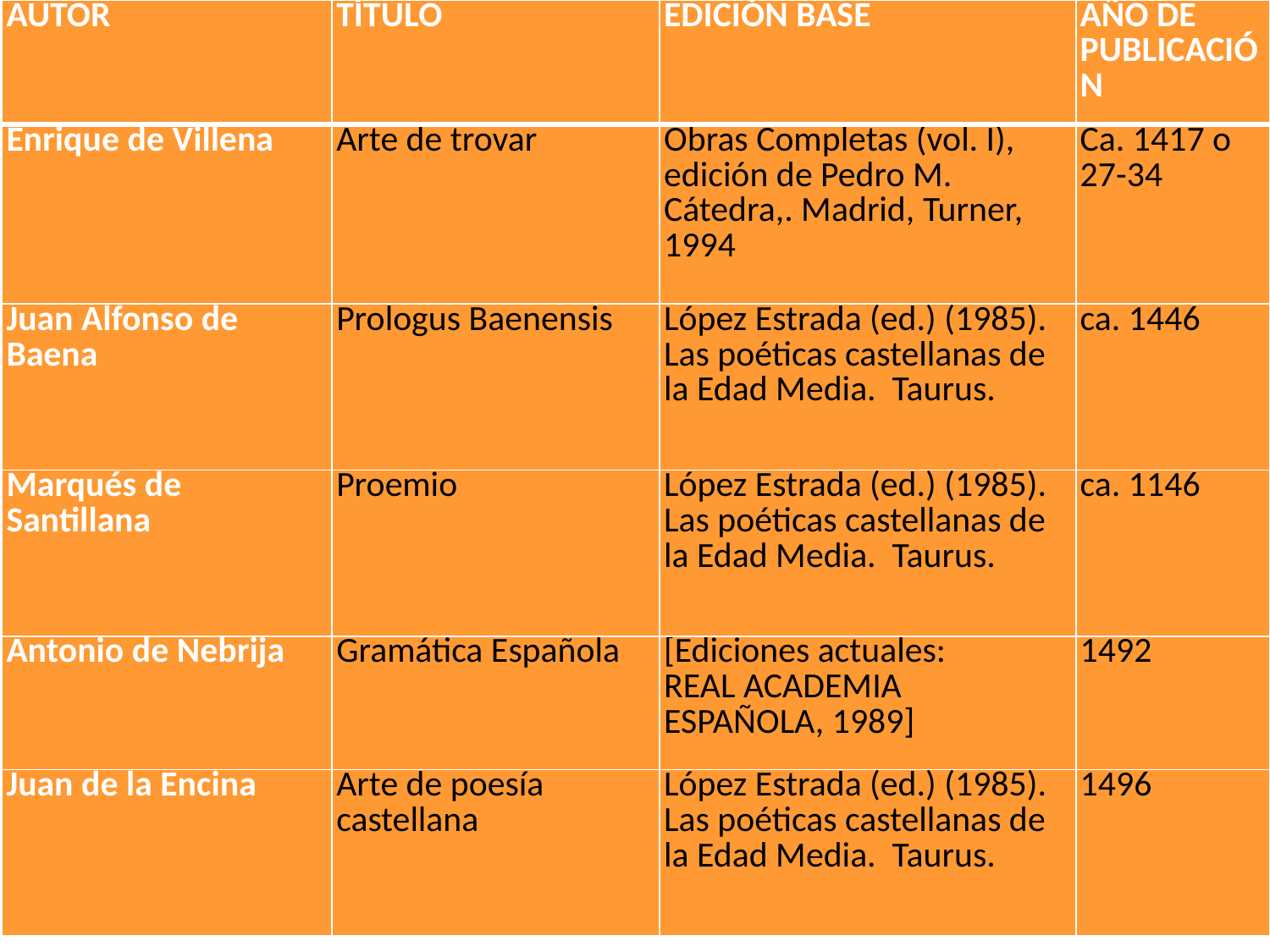

| AUTOR | TÍTULO | EDICIÓN BASE | AÑO DE PUBLICACIÓN |
| --- | --- | --- | --- |
| Enrique de Villena | Arte de trovar | Obras Completas (vol. I), edición de Pedro M. Cátedra,. Madrid, Turner, 1994 | Ca. 1417 o 27-34 |
| Juan Alfonso de Baena | Prologus Baenensis | López Estrada (ed.) (1985). Las poéticas castellanas de la Edad Media. Taurus. | ca. 1446 |
| Marqués de Santillana | Proemio | López Estrada (ed.) (1985). Las poéticas castellanas de la Edad Media. Taurus. | ca. 1146 |
| Antonio de Nebrija | Gramática Española | [Ediciones actuales: REAL ACADEMIA ESPAÑOLA, 1989] | 1492 |
| Juan de la Encina | Arte de poesía castellana | López Estrada (ed.) (1985). Las poéticas castellanas de la Edad Media. Taurus. | 1496 |
#